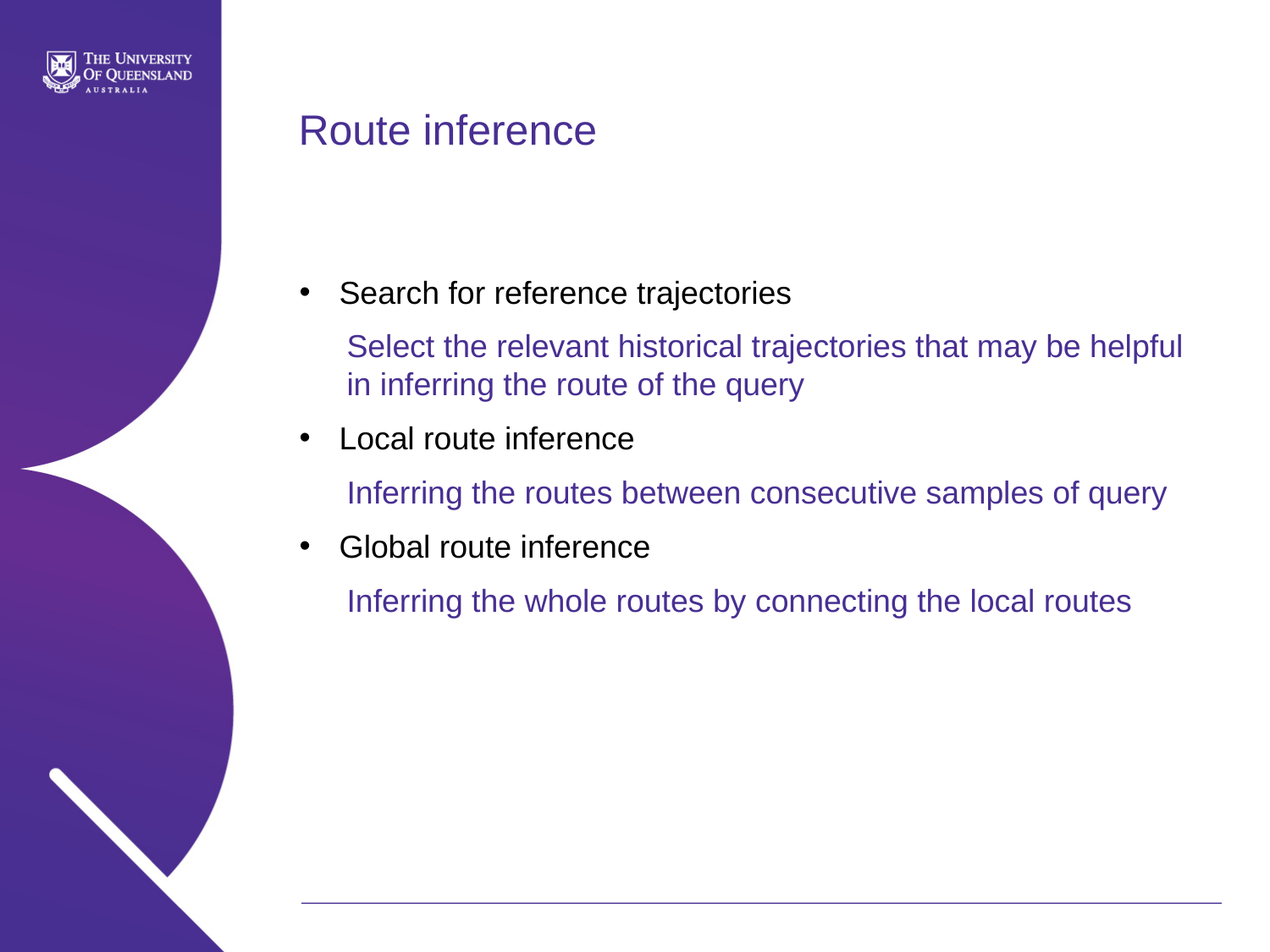

# Route inference
Search for reference trajectories
Select the relevant historical trajectories that may be helpful in inferring the route of the query
Local route inference
Inferring the routes between consecutive samples of query
Global route inference
Inferring the whole routes by connecting the local routes